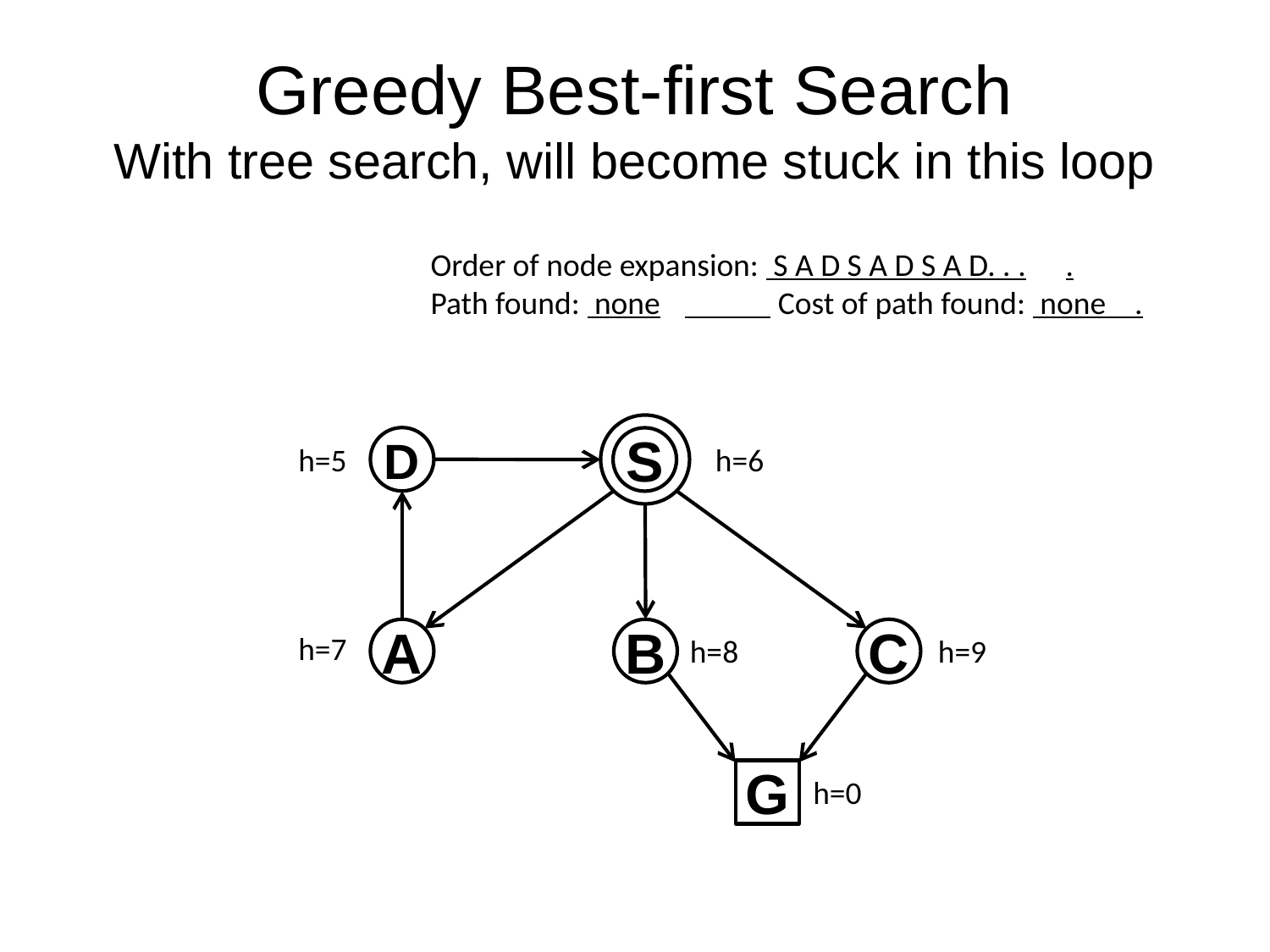

# Greedy Best-first Search With tree search, will become stuck in this loop
Order of node expansion:  S A D S A D S A D. . .	.
Path found:  none	             Cost of path found:  none    .
S
D
h=5
h=6
A
B
C
h=7
h=8
h=9
G
h=0